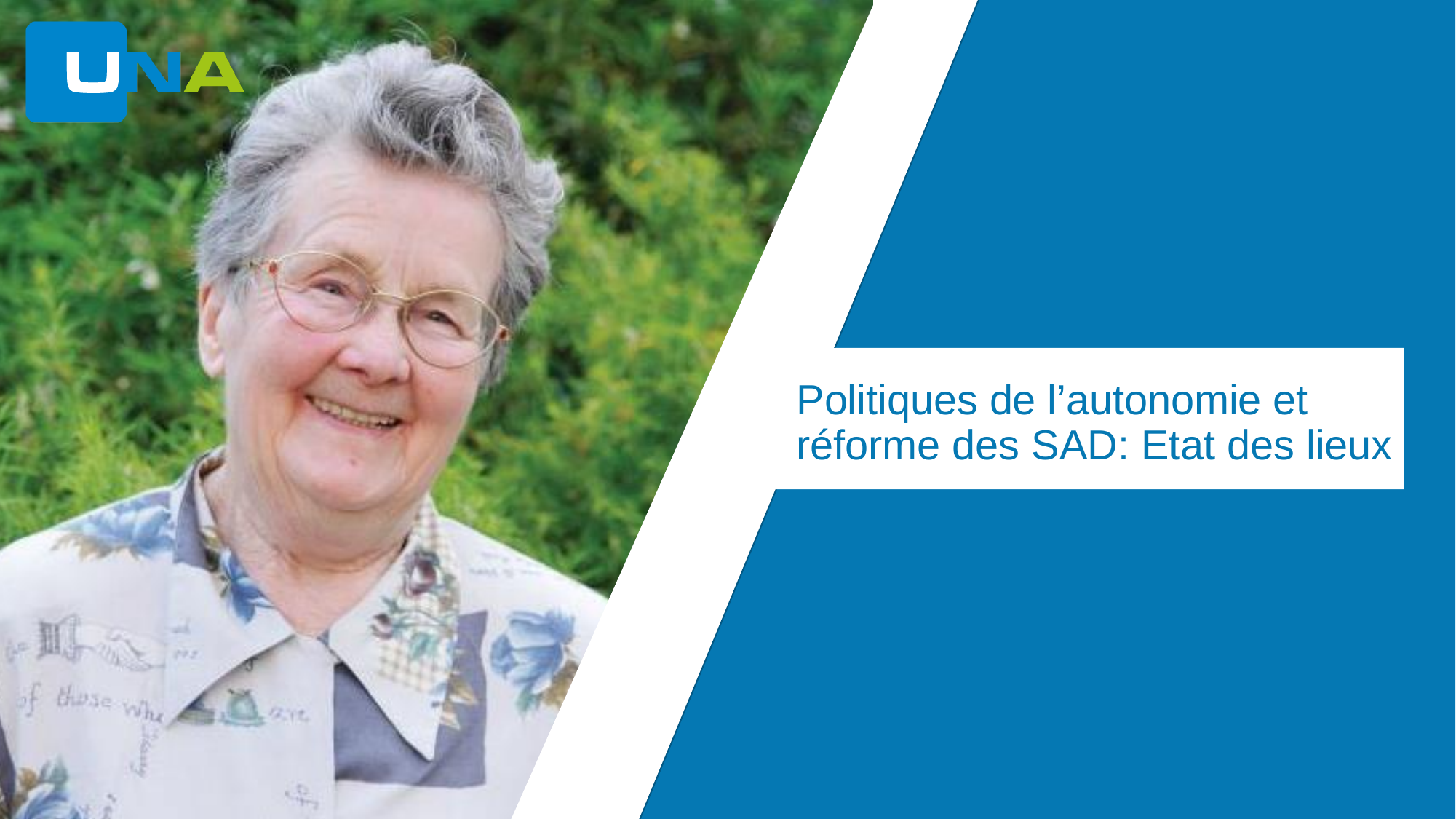

# Politiques de l’autonomie et réforme des SAD: Etat des lieux